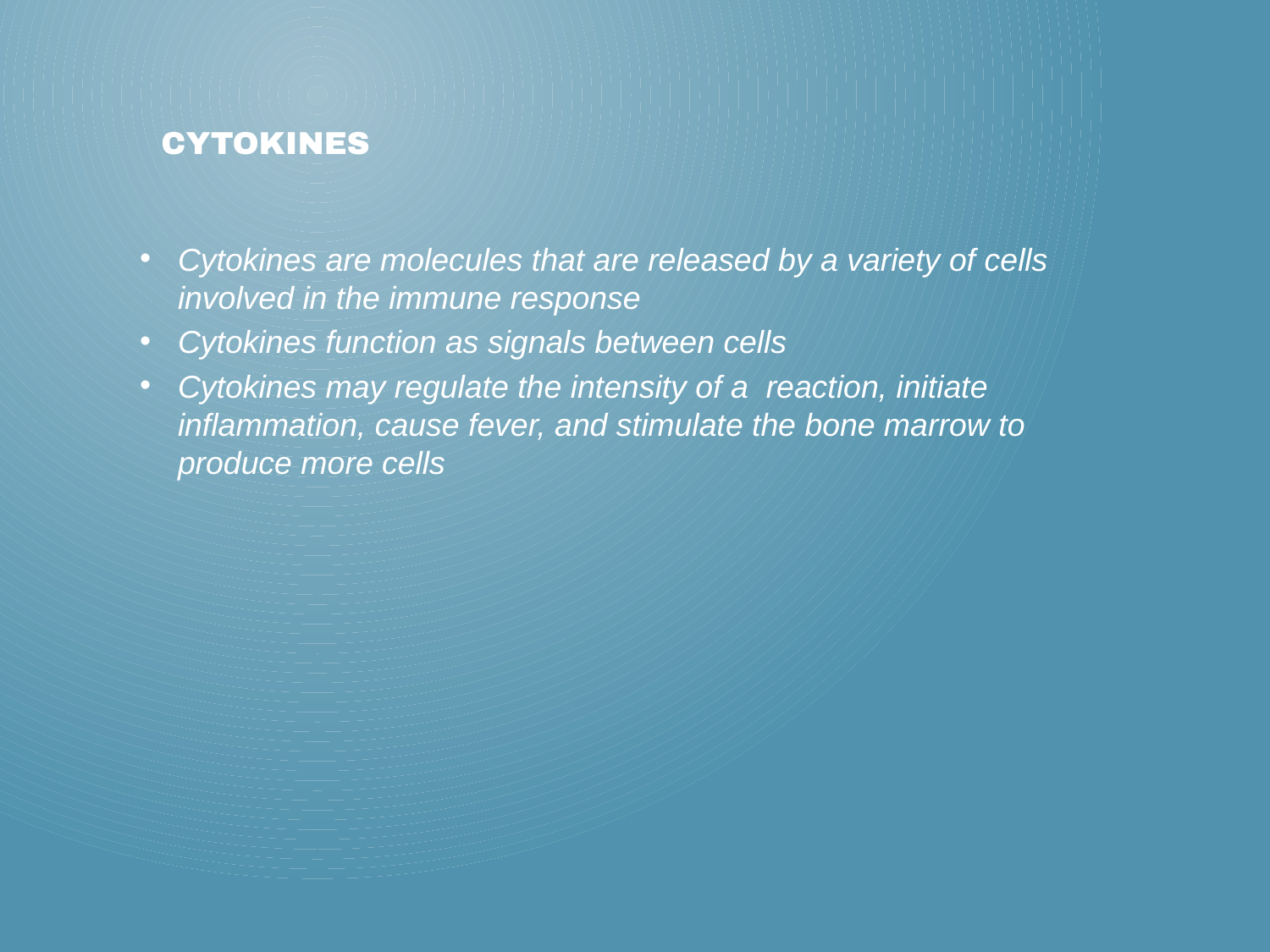

# Cytokines
Cytokines are molecules that are released by a variety of cells involved in the immune response
Cytokines function as signals between cells
Cytokines may regulate the intensity of a  reaction, initiate inflammation, cause fever, and stimulate the bone marrow to produce more cells